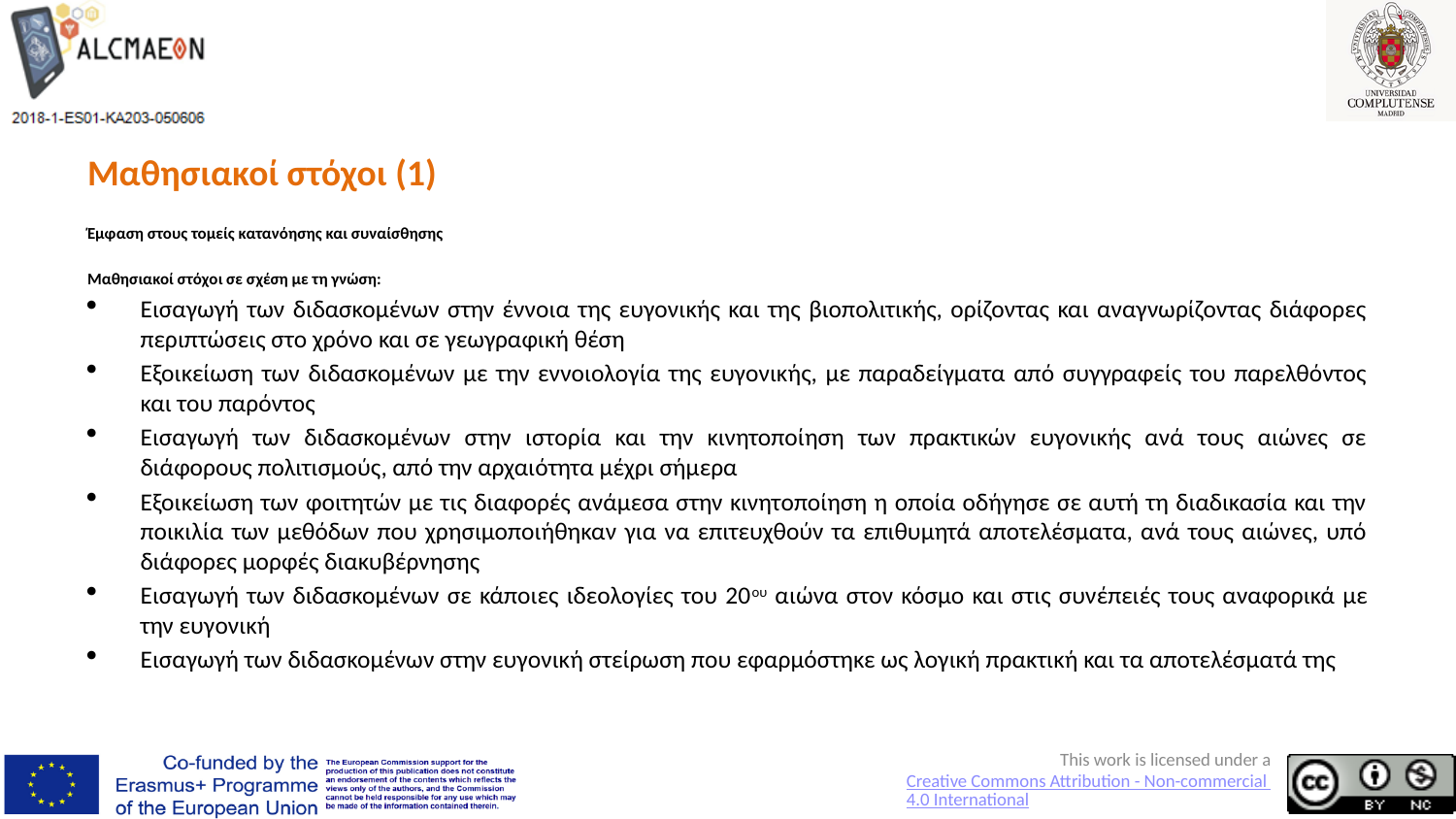

# Μαθησιακοί στόχοι (1)
Έμφαση στους τομείς κατανόησης και συναίσθησης

Μαθησιακοί στόχοι σε σχέση με τη γνώση:
Εισαγωγή των διδασκομένων στην έννοια της ευγονικής και της βιοπολιτικής, ορίζοντας και αναγνωρίζοντας διάφορες περιπτώσεις στο χρόνο και σε γεωγραφική θέση
Εξοικείωση των διδασκομένων με την εννοιολογία της ευγονικής, με παραδείγματα από συγγραφείς του παρελθόντος και του παρόντος
Εισαγωγή των διδασκομένων στην ιστορία και την κινητοποίηση των πρακτικών ευγονικής ανά τους αιώνες σε διάφορους πολιτισμούς, από την αρχαιότητα μέχρι σήμερα
Εξοικείωση των φοιτητών με τις διαφορές ανάμεσα στην κινητοποίηση η οποία οδήγησε σε αυτή τη διαδικασία και την ποικιλία των μεθόδων που χρησιμοποιήθηκαν για να επιτευχθούν τα επιθυμητά αποτελέσματα, ανά τους αιώνες, υπό διάφορες μορφές διακυβέρνησης
Εισαγωγή των διδασκομένων σε κάποιες ιδεολογίες του 20ου αιώνα στον κόσμο και στις συνέπειές τους αναφορικά με την ευγονική
Εισαγωγή των διδασκομένων στην ευγονική στείρωση που εφαρμόστηκε ως λογική πρακτική και τα αποτελέσματά της